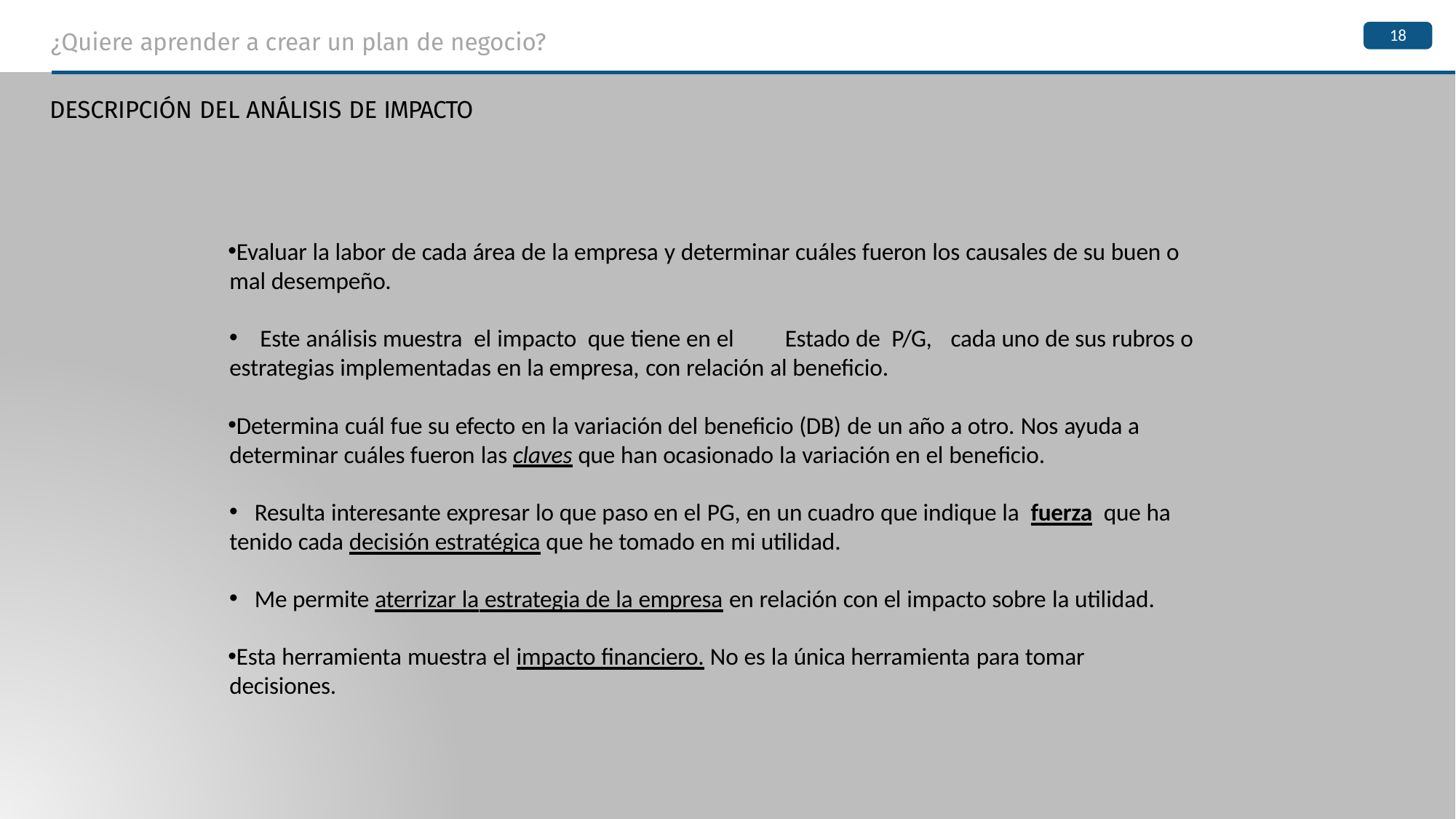

18
¿Quiere aprender a crear un plan de negocio?
DESCRIPCIÓN DEL ANÁLISIS DE IMPACTO
Evaluar la labor de cada área de la empresa y determinar cuáles fueron los causales de su buen o  mal desempeño.

Este análisis muestra el impacto que tiene en el	Estado de P/G,	cada uno de sus rubros o
estrategias implementadas en la empresa, con relación al beneficio.

Determina cuál fue su efecto en la variación del beneficio (DB) de un año a otro. Nos ayuda a  determinar cuáles fueron las claves que han ocasionado la variación en el beneficio.

Resulta interesante expresar lo que paso en el PG, en un cuadro que indique la fuerza que ha
tenido cada decisión estratégica que he tomado en mi utilidad.

Me permite aterrizar la estrategia de la empresa en relación con el impacto sobre la utilidad.

Esta herramienta muestra el impacto financiero. No es la única herramienta para tomar  decisiones.